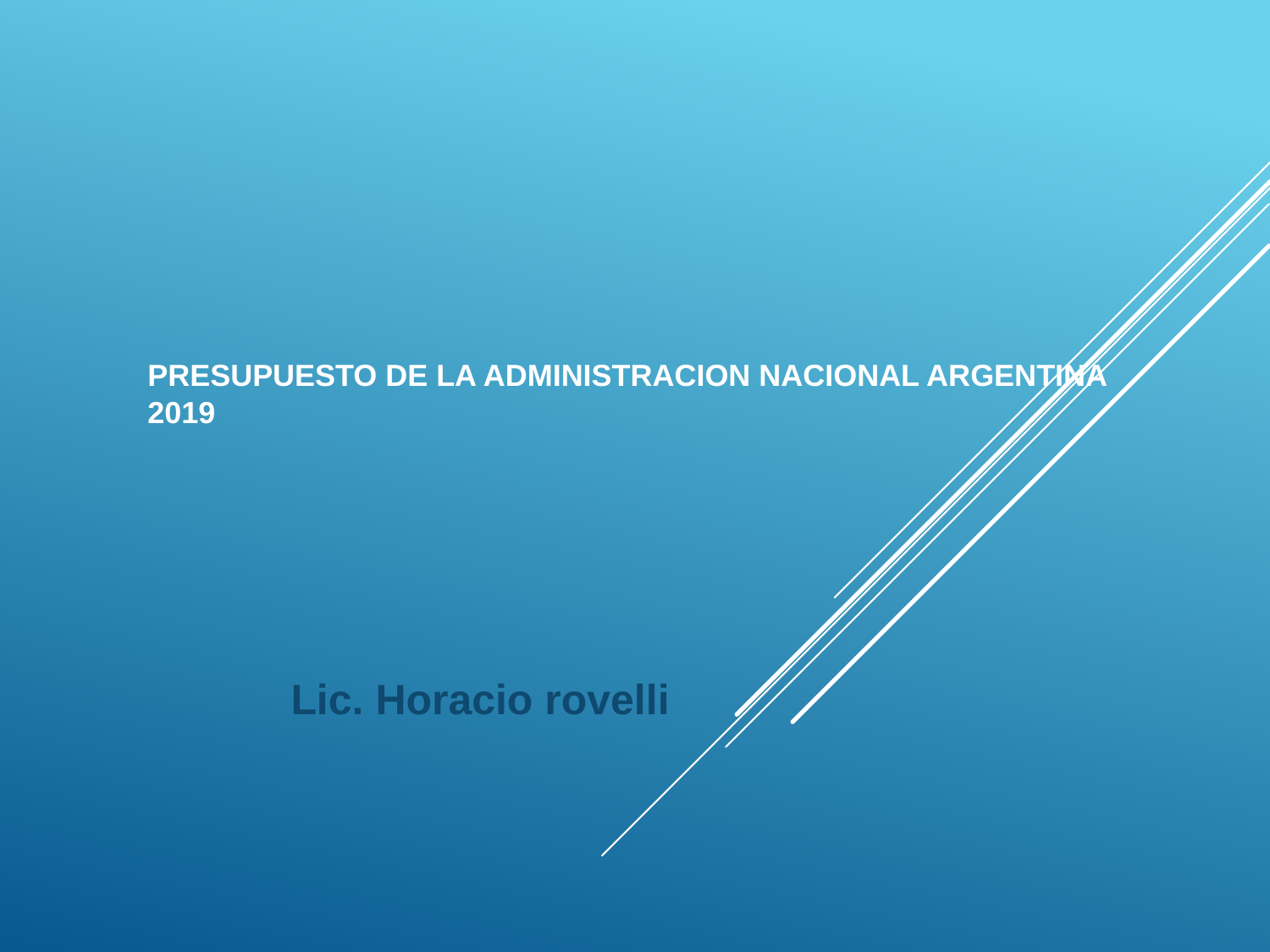

# PRESUPUESTO DE LA ADMINISTRACION NACIONAL ARGENTINA 2019
Lic. Horacio rovelli